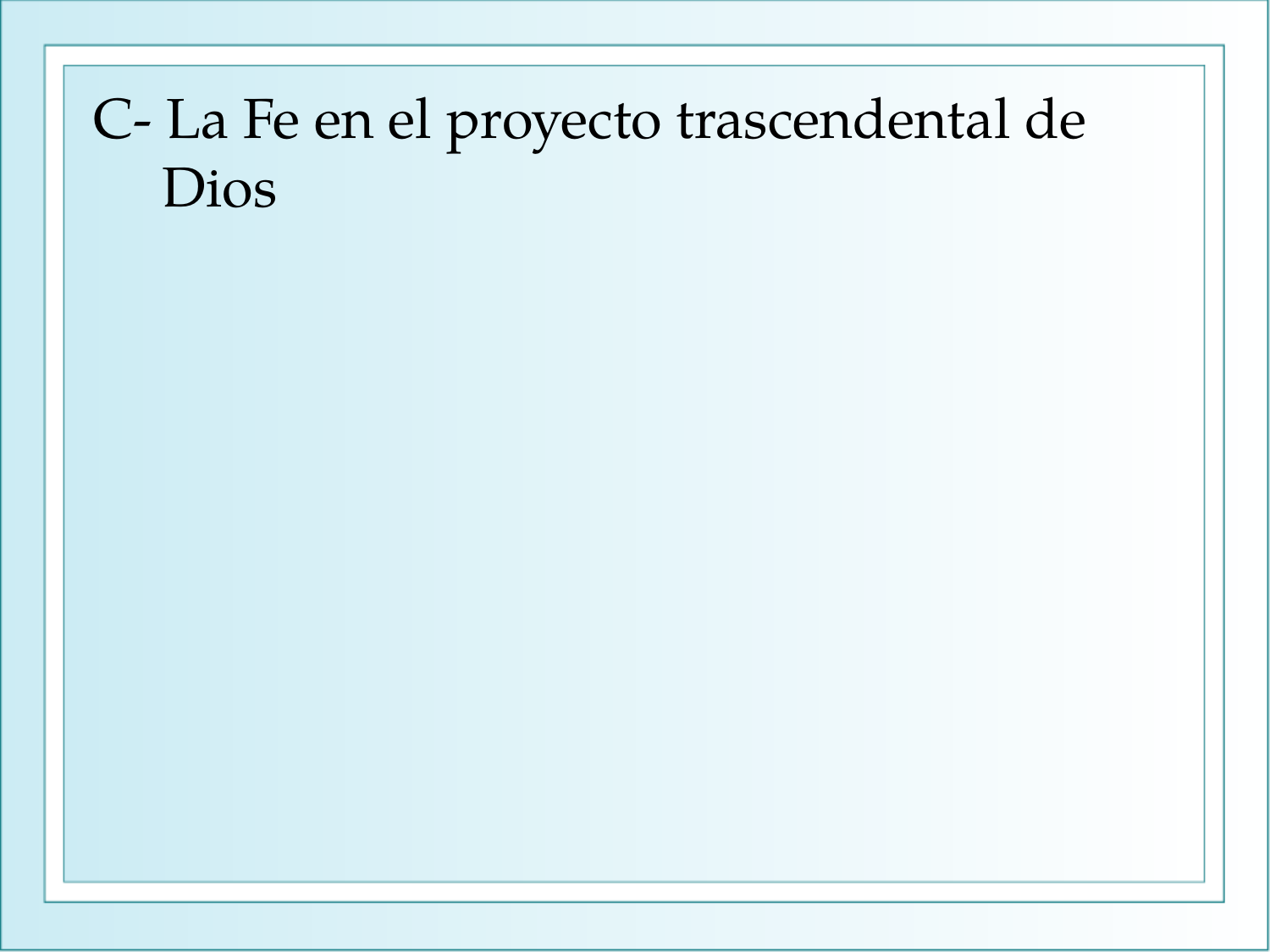

# C- La Fe en el proyecto trascendental de Dios